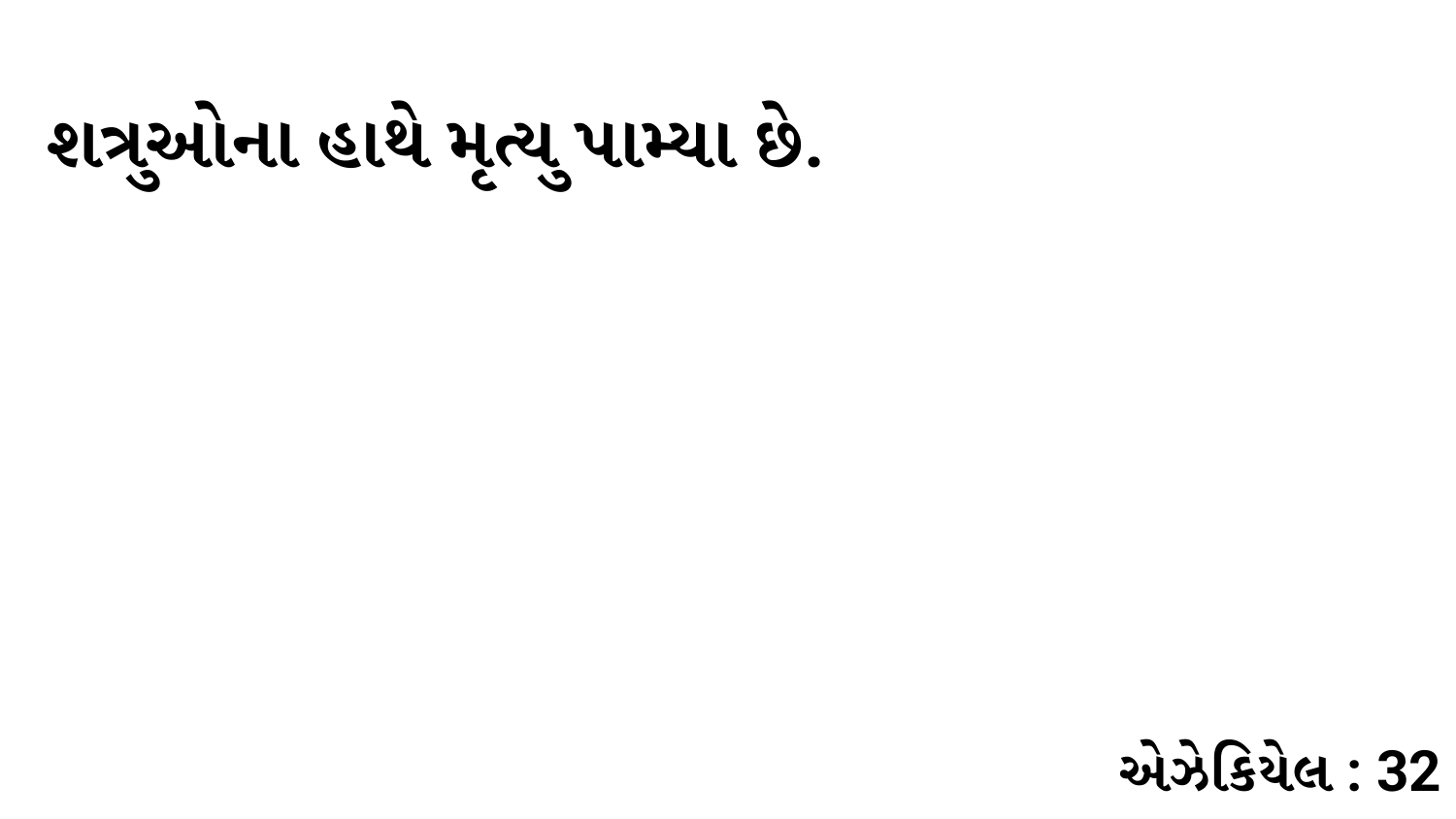

શત્રુઓના હાથે મૃત્યુ પામ્યા છે.
એઝેકિયેલ : 32